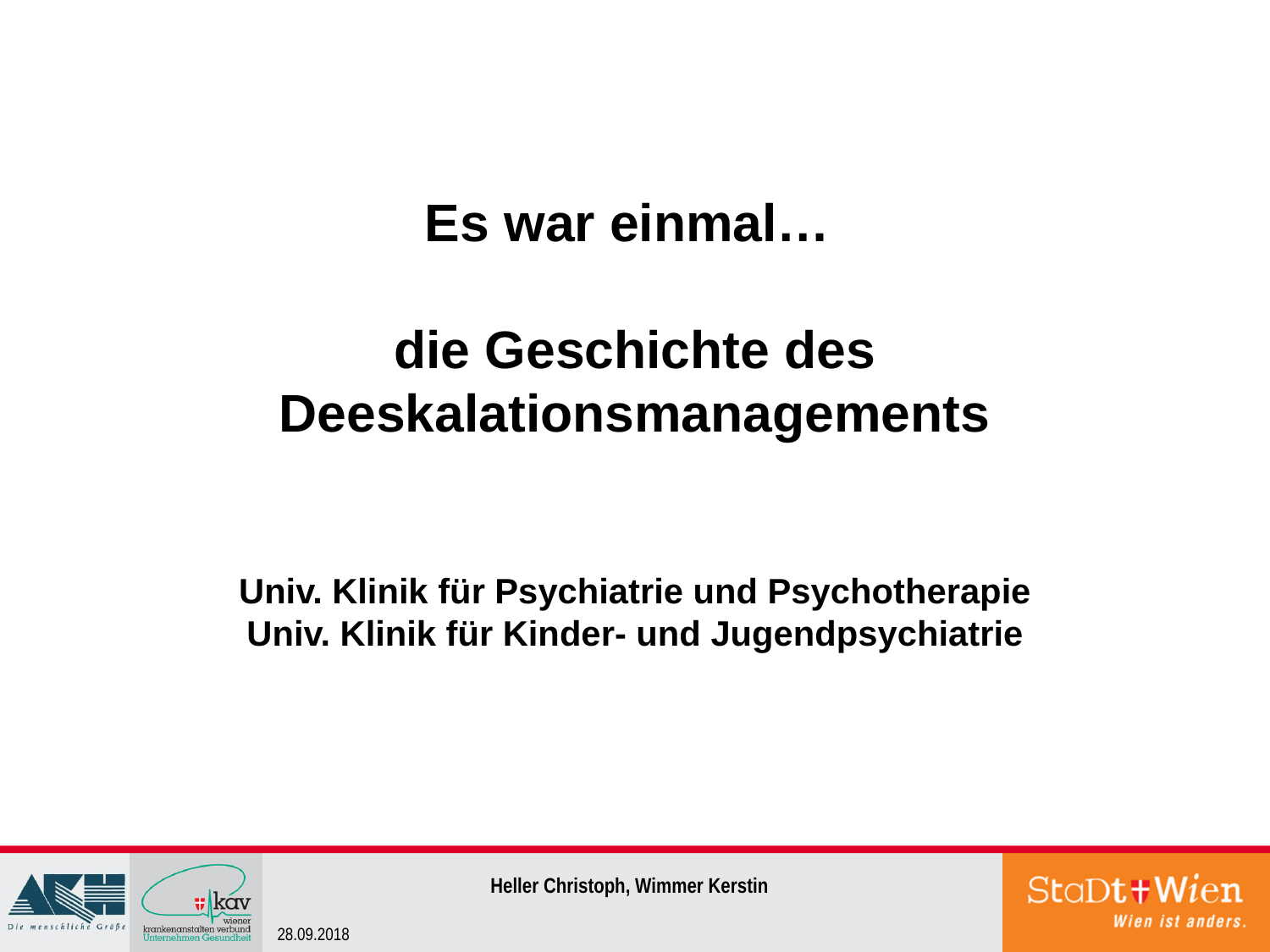

# Es war einmal… die Geschichte des Deeskalationsmanagements Univ. Klinik für Psychiatrie und Psychotherapie Univ. Klinik für Kinder- und Jugendpsychiatrie
Heller Christoph, Wimmer Kerstin
28.09.2018